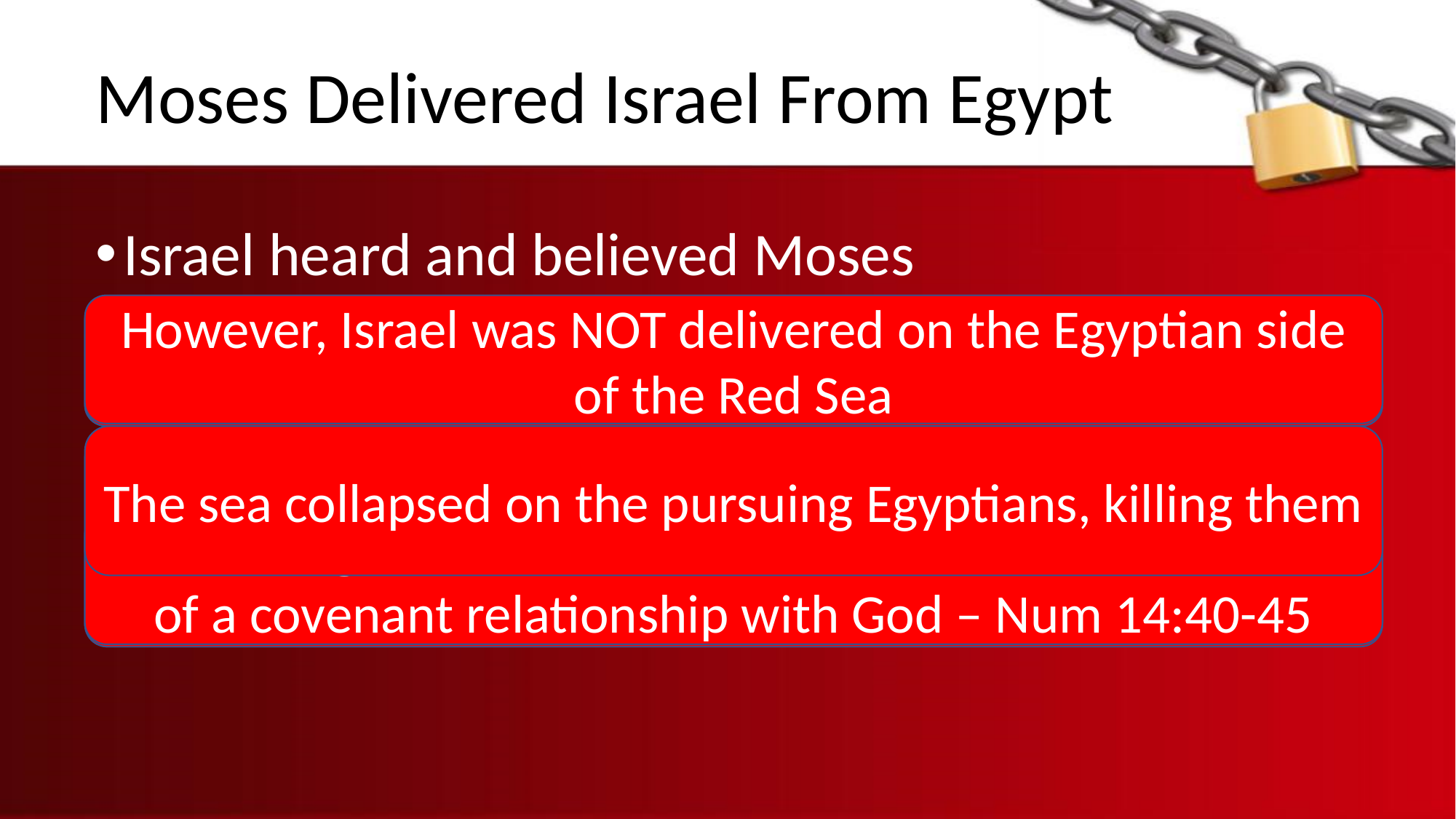

# Moses Delivered Israel From Egypt
Israel heard and believed Moses
Israel was saved from Egyptian bondage by crossing the Red Sea - Exo 14
Israel wandered in the wilderness
However, Israel was NOT delivered on the Egyptian side of the Red Sea
Israel followed the Passover instructions and later marched to the Red Sea
Israel ACTED on its belief in the words of Moses
The sea collapsed on the pursuing Egyptians, killing them
God caused the Red Sea to part to allow Israel to cross
When Israel obeyed God, he protected the nation through providence
Some sought to enter Canaan without God, and outside of a covenant relationship with God – Num 14:40-45
Israel experienced various trials for 40 years